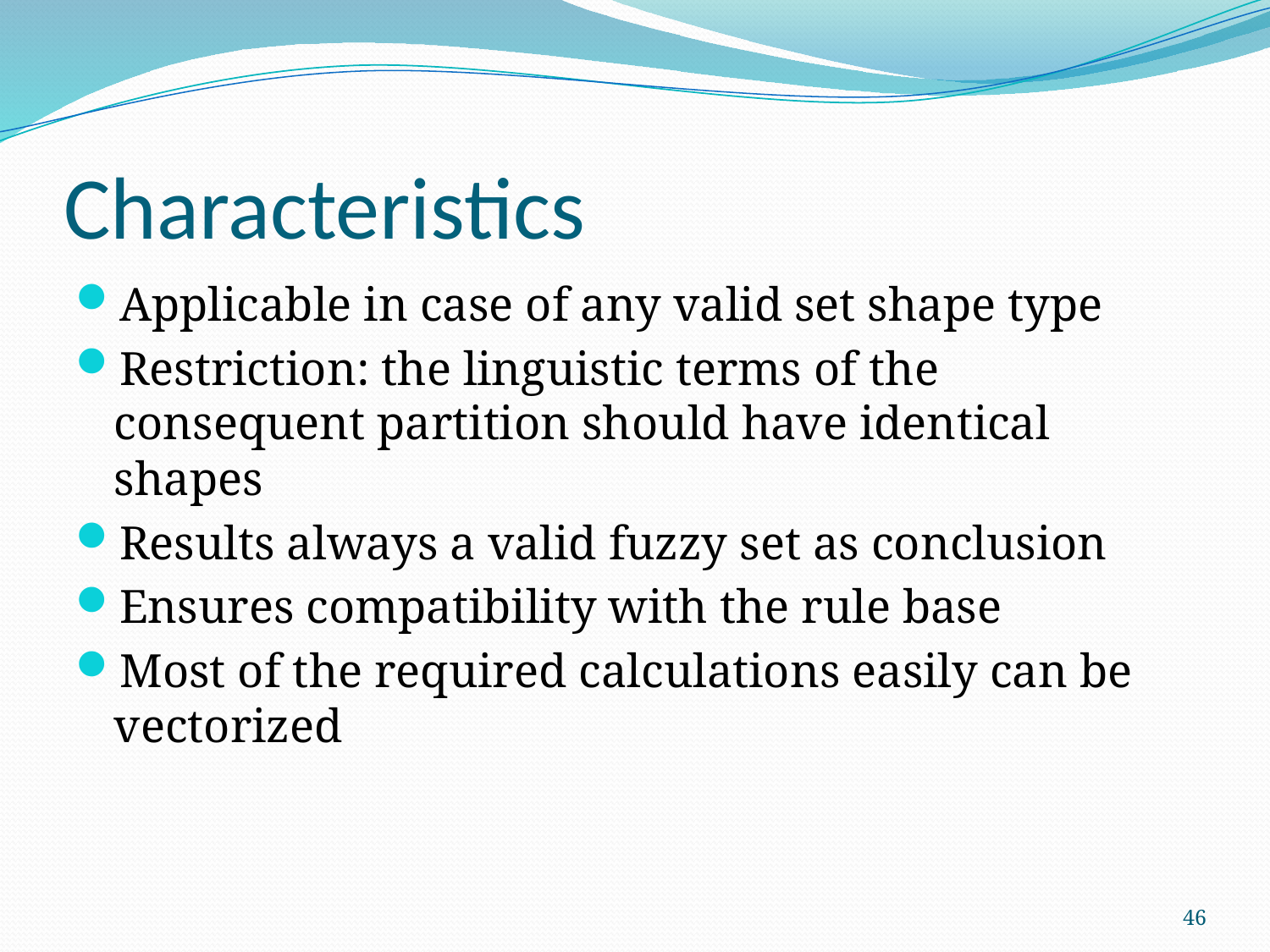

# Characteristics
Applicable in case of any valid set shape type
Restriction: the linguistic terms of the consequent partition should have identical shapes
Results always a valid fuzzy set as conclusion
Ensures compatibility with the rule base
Most of the required calculations easily can be vectorized

46